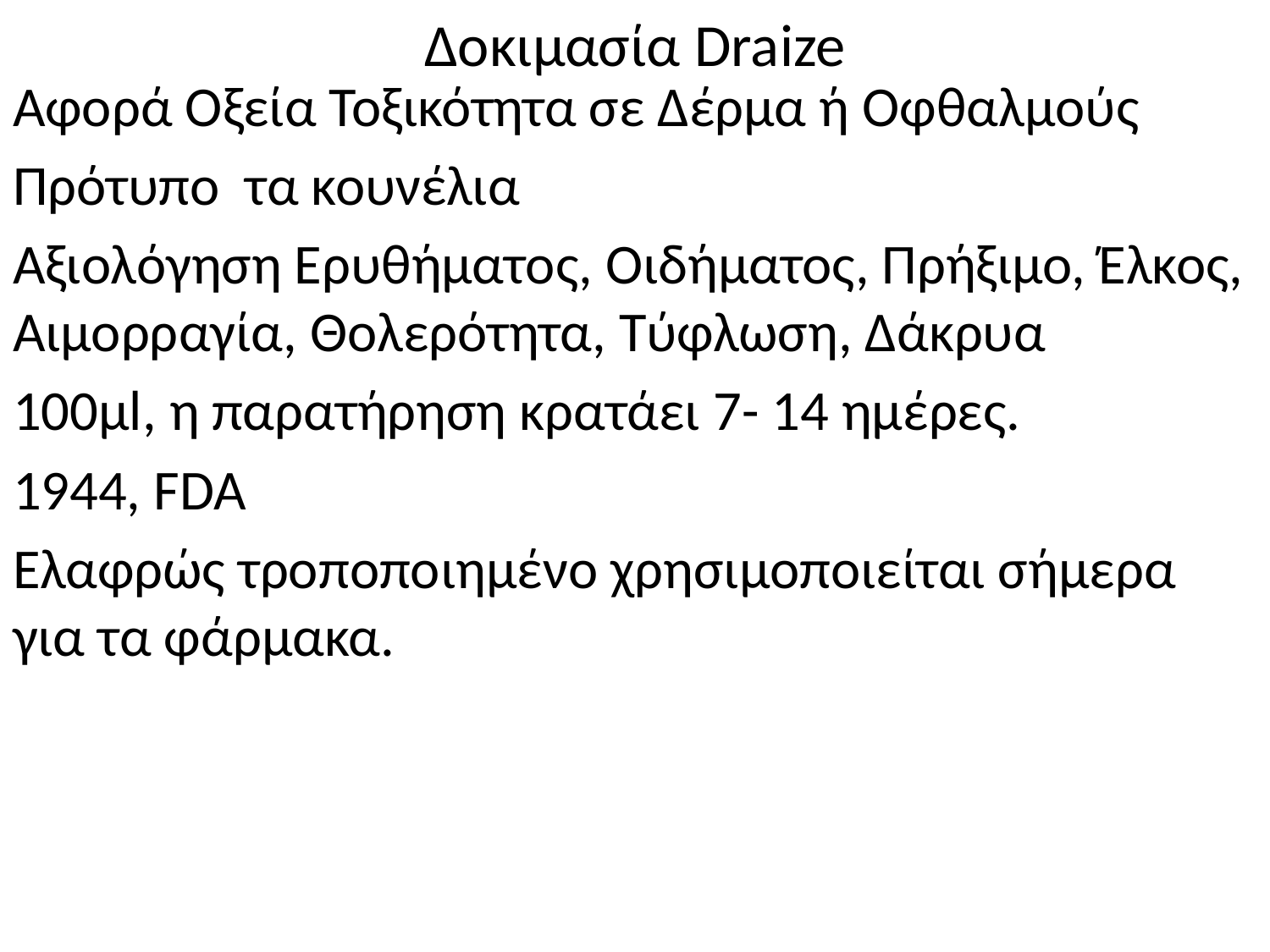

# Δοκιμασία Draize
Αφορά Οξεία Τοξικότητα σε Δέρμα ή Οφθαλμούς
Πρότυπο  τα κουνέλια
Αξιολόγηση Ερυθήματος, Οιδήματος, Πρήξιμο, Έλκος, Αιμορραγία, Θολερότητα, Τύφλωση, Δάκρυα
100μl, η παρατήρηση κρατάει 7- 14 ημέρες.
1944, FDA
Ελαφρώς τροποποιημένο χρησιμοποιείται σήμερα για τα φάρμακα.